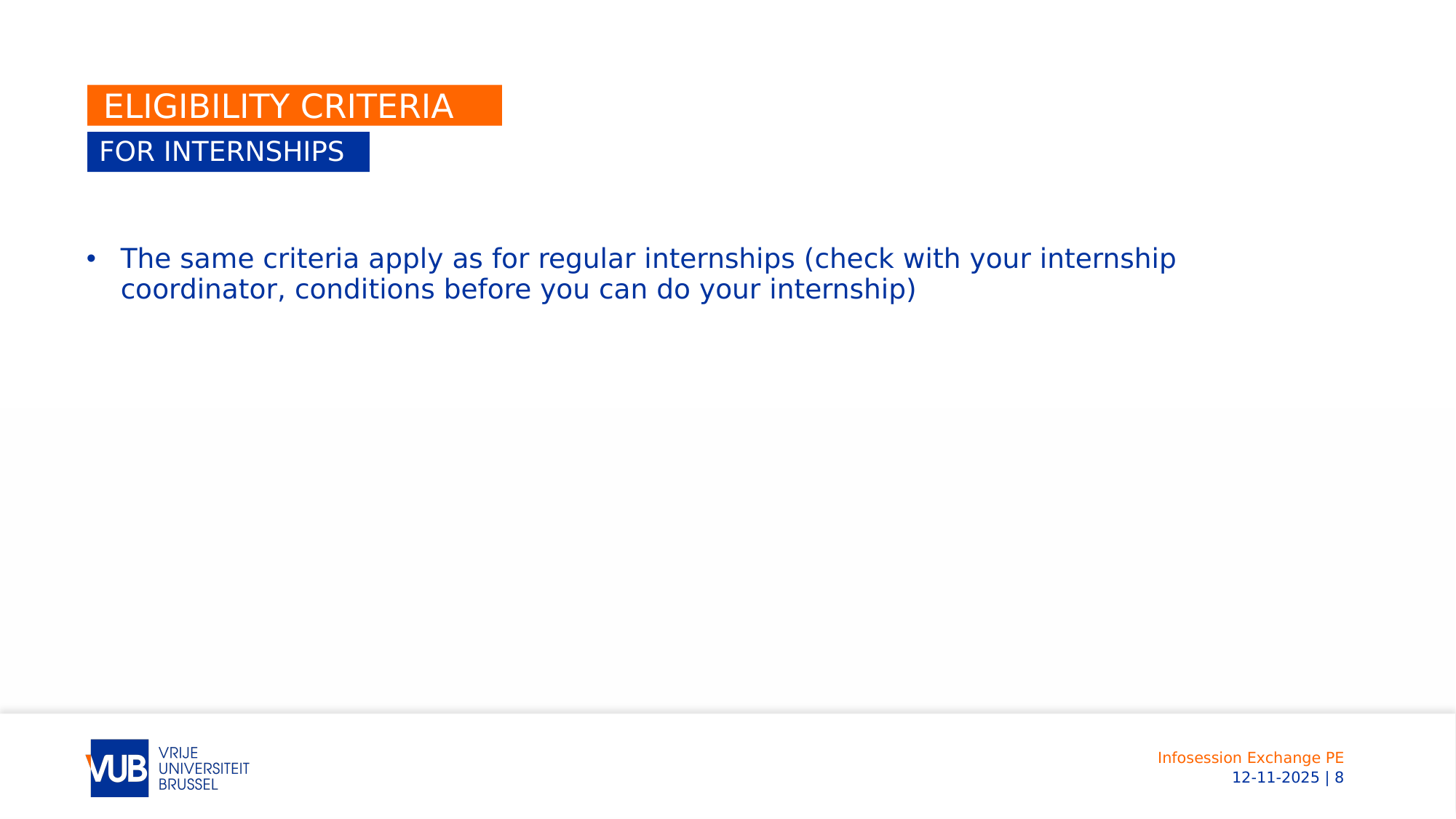

# Eligibility criteria
For internships
The same criteria apply as for regular internships (check with your internship coordinator, conditions before you can do your internship)
Infosession Exchange PE
 12-11-2025 | 8